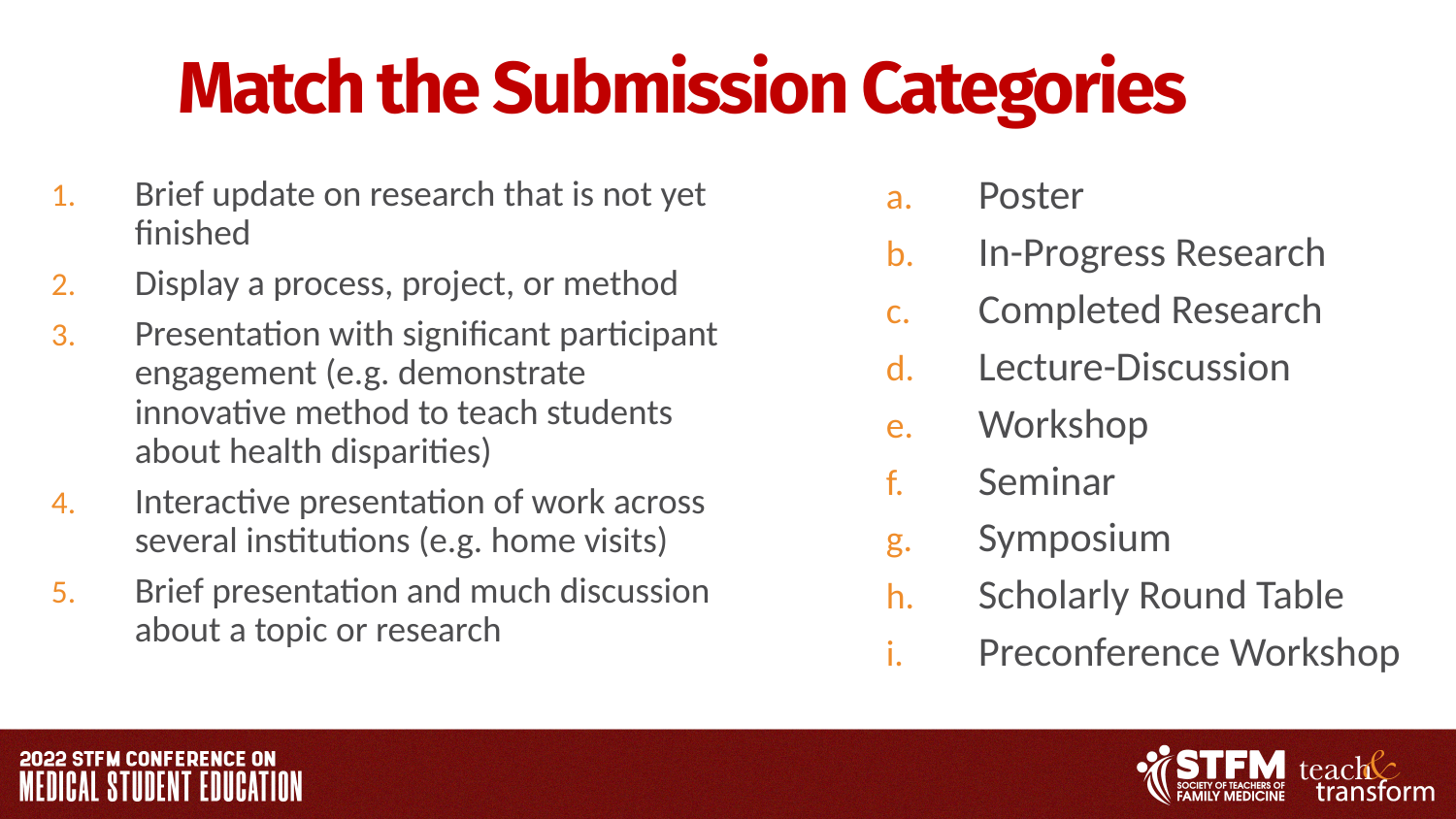

# Match the Submission Categories
Poster
In-Progress Research
Completed Research
Lecture-Discussion
Workshop
Seminar
Symposium
Scholarly Round Table
Preconference Workshop

Brief update on research that is not yet finished
Display a process, project, or method
Presentation with significant participant engagement (e.g. demonstrate innovative method to teach students about health disparities)
Interactive presentation of work across several institutions (e.g. home visits)
Brief presentation and much discussion about a topic or research